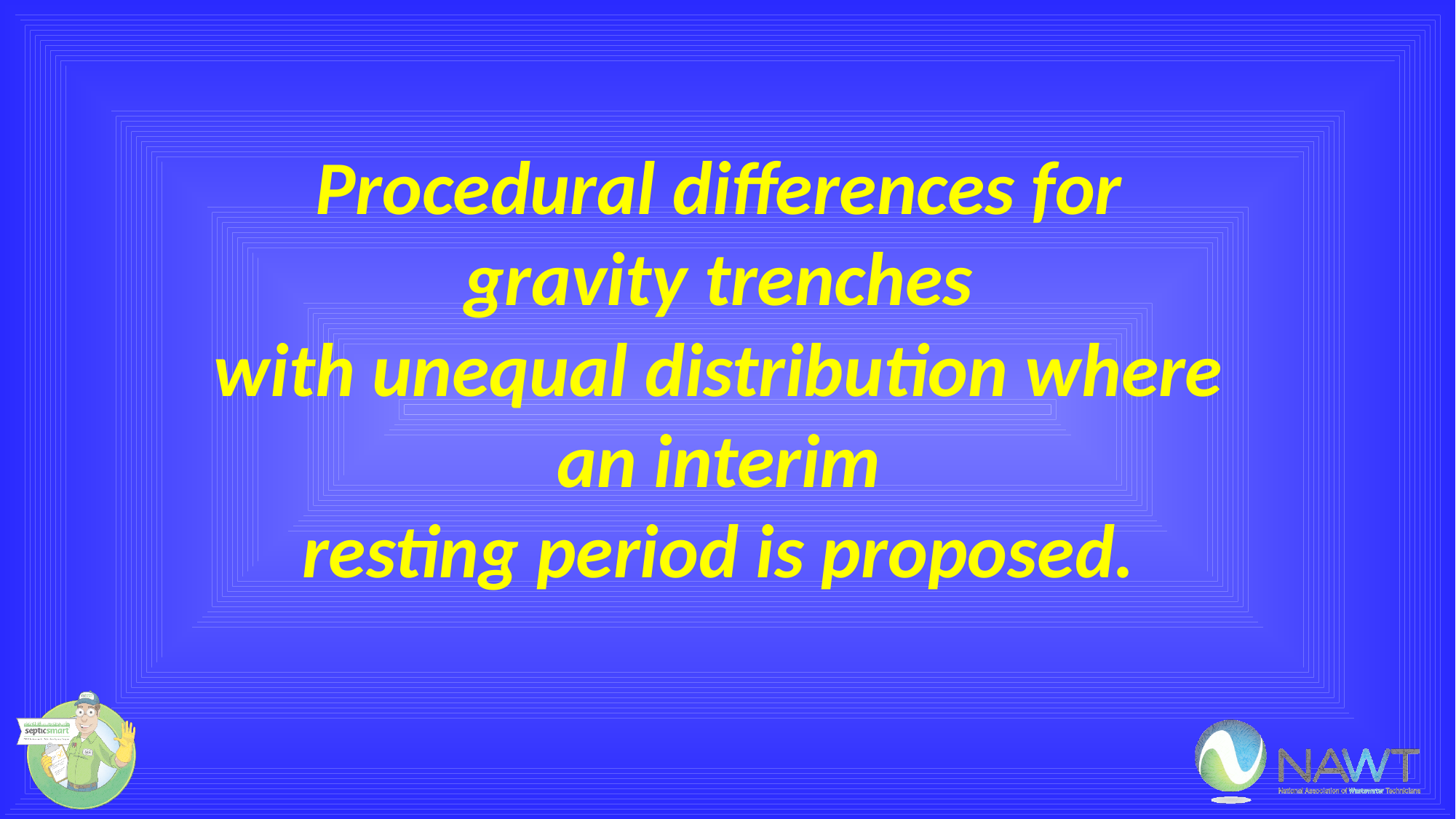

Procedural differences for
gravity trenches
with unequal distribution where
an interim
resting period is proposed.